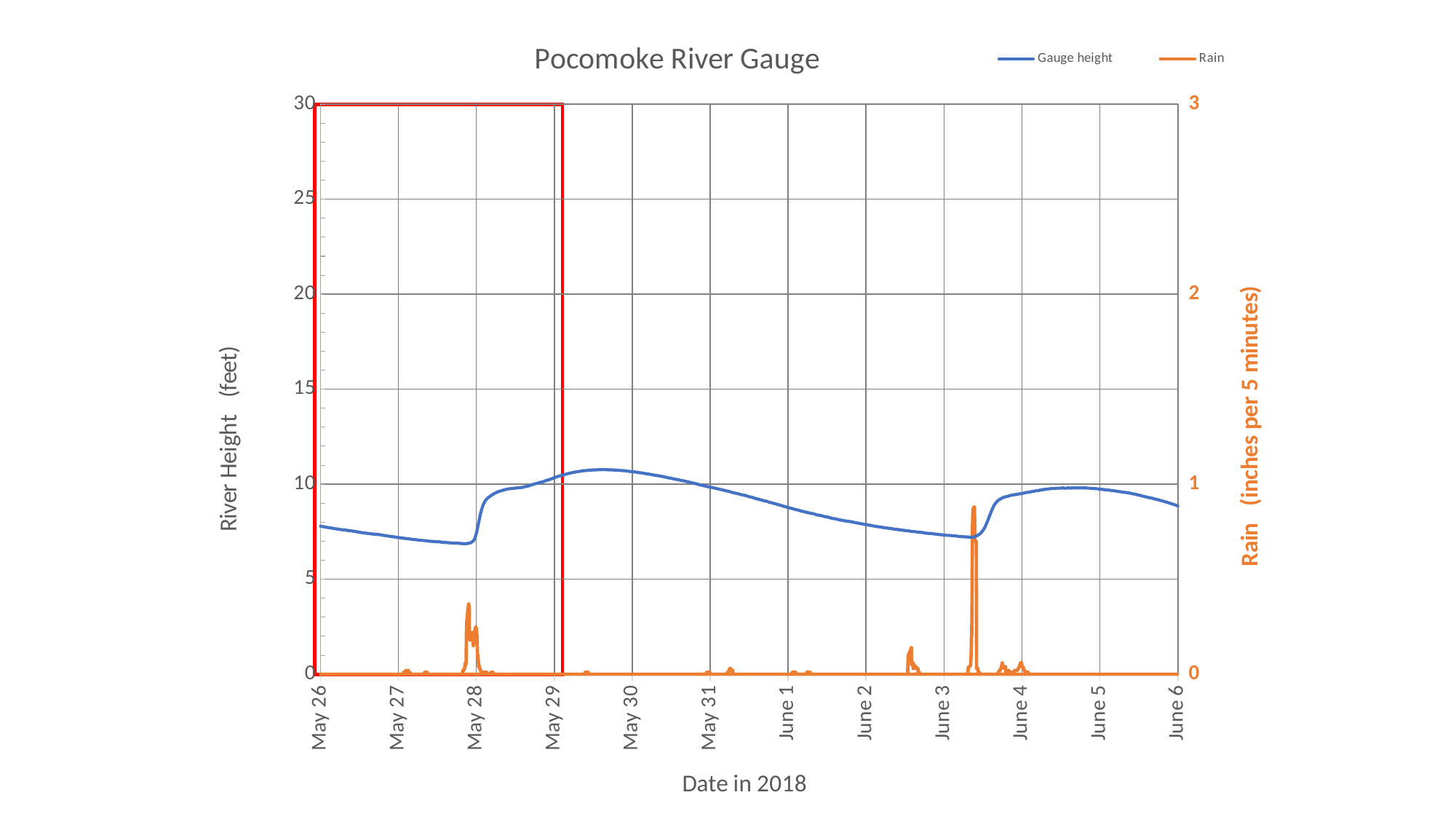

### Chart: Pocomoke River Gauge

| Category |  |  |
|---|---|---|